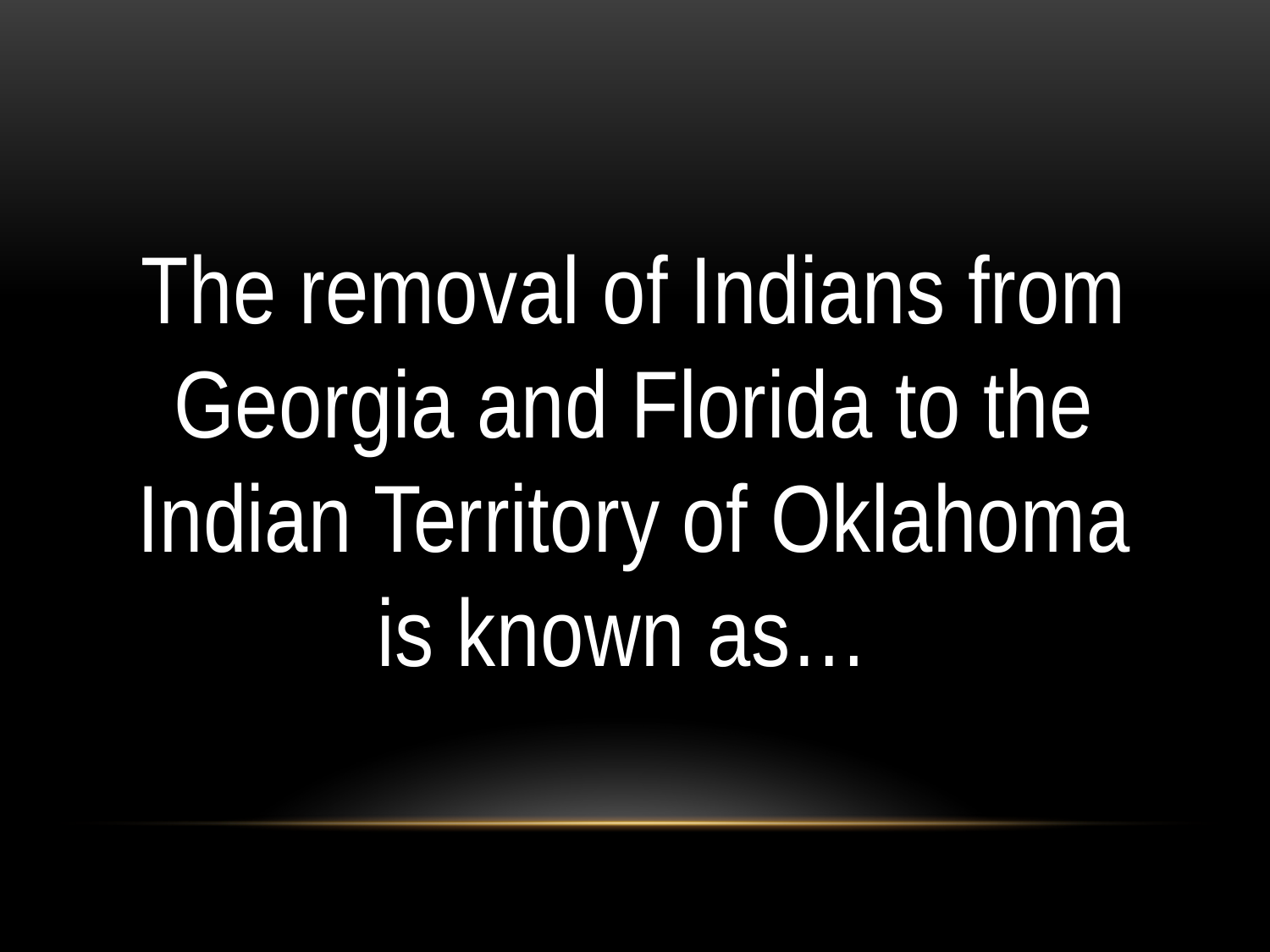

#
The removal of Indians from Georgia and Florida to the Indian Territory of Oklahoma is known as…